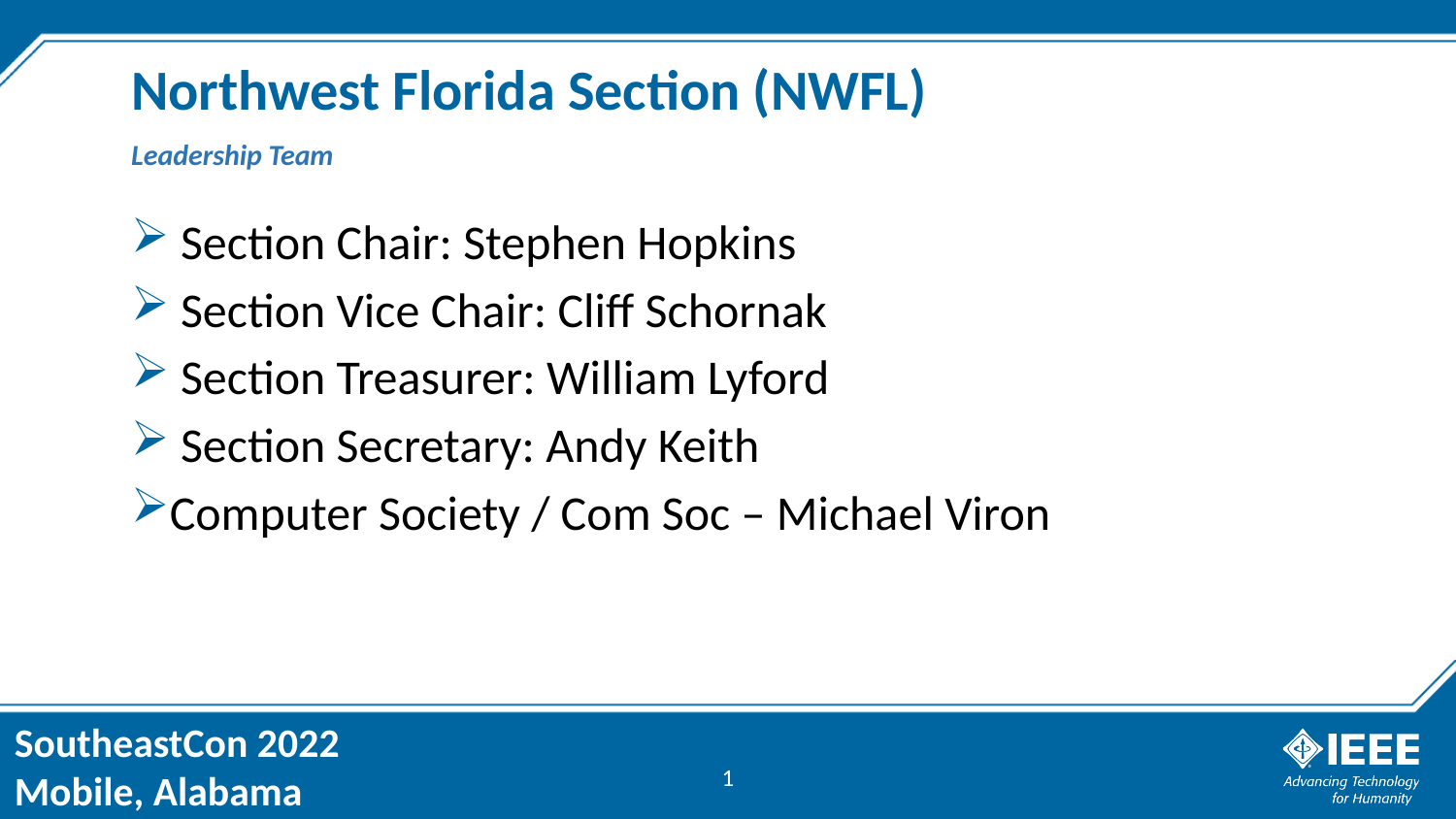

# Northwest Florida Section (NWFL)
Leadership Team
 Section Chair: Stephen Hopkins
 Section Vice Chair: Cliff Schornak
 Section Treasurer: William Lyford
 Section Secretary: Andy Keith
Computer Society / Com Soc – Michael Viron

1